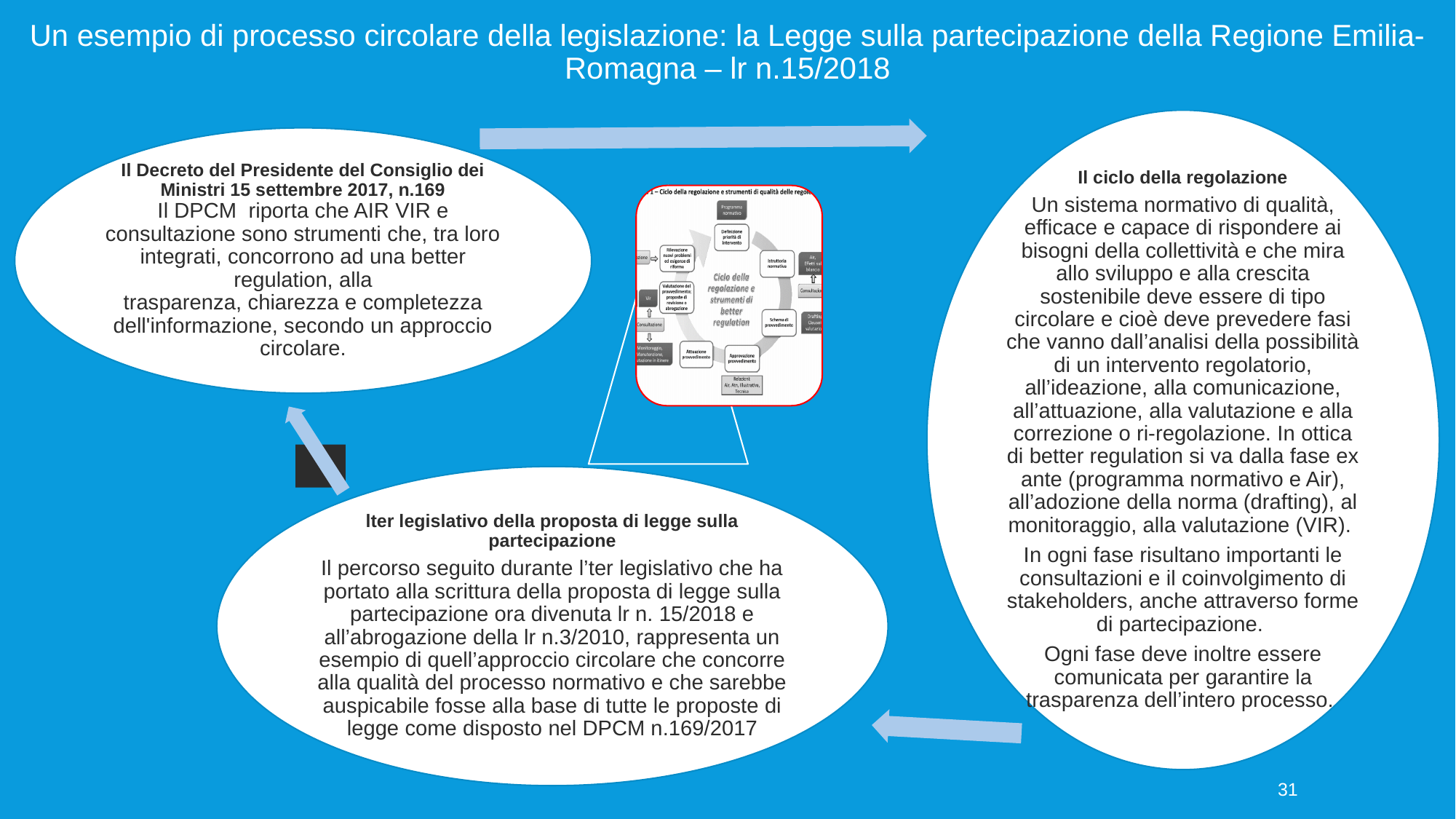

Un esempio di processo circolare della legislazione: la Legge sulla partecipazione della Regione Emilia-Romagna – lr n.15/2018
Il Decreto del Presidente del Consiglio dei Ministri 15 settembre 2017, n.169
Il DPCM  riporta che AIR VIR e consultazione sono strumenti che, tra loro integrati, concorrono ad una better regulation, alla
trasparenza, chiarezza e completezza dell'informazione, secondo un approccio circolare.

lter legislativo della proposta di legge sulla partecipazione
Il percorso seguito durante l’ter legislativo che ha portato alla scrittura della proposta di legge sulla partecipazione ora divenuta lr n. 15/2018 e all’abrogazione della lr n.3/2010, rappresenta un esempio di quell’approccio circolare che concorre alla qualità del processo normativo e che sarebbe auspicabile fosse alla base di tutte le proposte di legge come disposto nel DPCM n.169/2017

Il ciclo della regolazione
Un sistema normativo di qualità, efficace e capace di rispondere ai bisogni della collettività e che mira allo sviluppo e alla crescita sostenibile deve essere di tipo circolare e cioè deve prevedere fasi che vanno dall’analisi della possibilità di un intervento regolatorio, all’ideazione, alla comunicazione, all’attuazione, alla valutazione e alla correzione o ri-regolazione. In ottica di better regulation si va dalla fase ex ante (programma normativo e Air), all’adozione della norma (drafting), al monitoraggio, alla valutazione (VIR).
In ogni fase risultano importanti le consultazioni e il coinvolgimento di stakeholders, anche attraverso forme di partecipazione.
Ogni fase deve inoltre essere comunicata per garantire la trasparenza dell’intero processo.

31